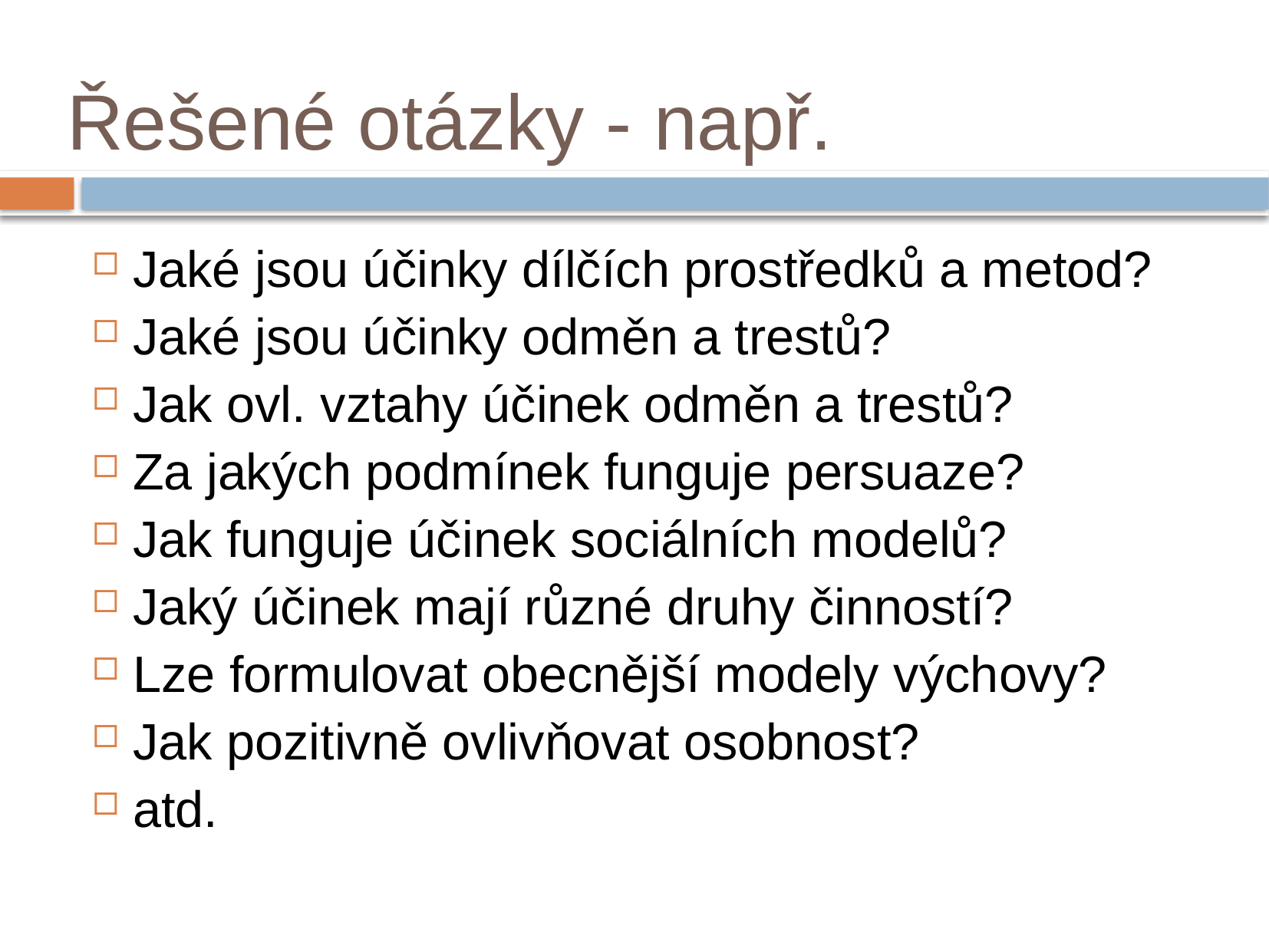

# Řešené otázky - např.
Jaké jsou účinky dílčích prostředků a metod?
Jaké jsou účinky odměn a trestů?
Jak ovl. vztahy účinek odměn a trestů?
Za jakých podmínek funguje persuaze?
Jak funguje účinek sociálních modelů?
Jaký účinek mají různé druhy činností?
Lze formulovat obecnější modely výchovy?
Jak pozitivně ovlivňovat osobnost?
atd.